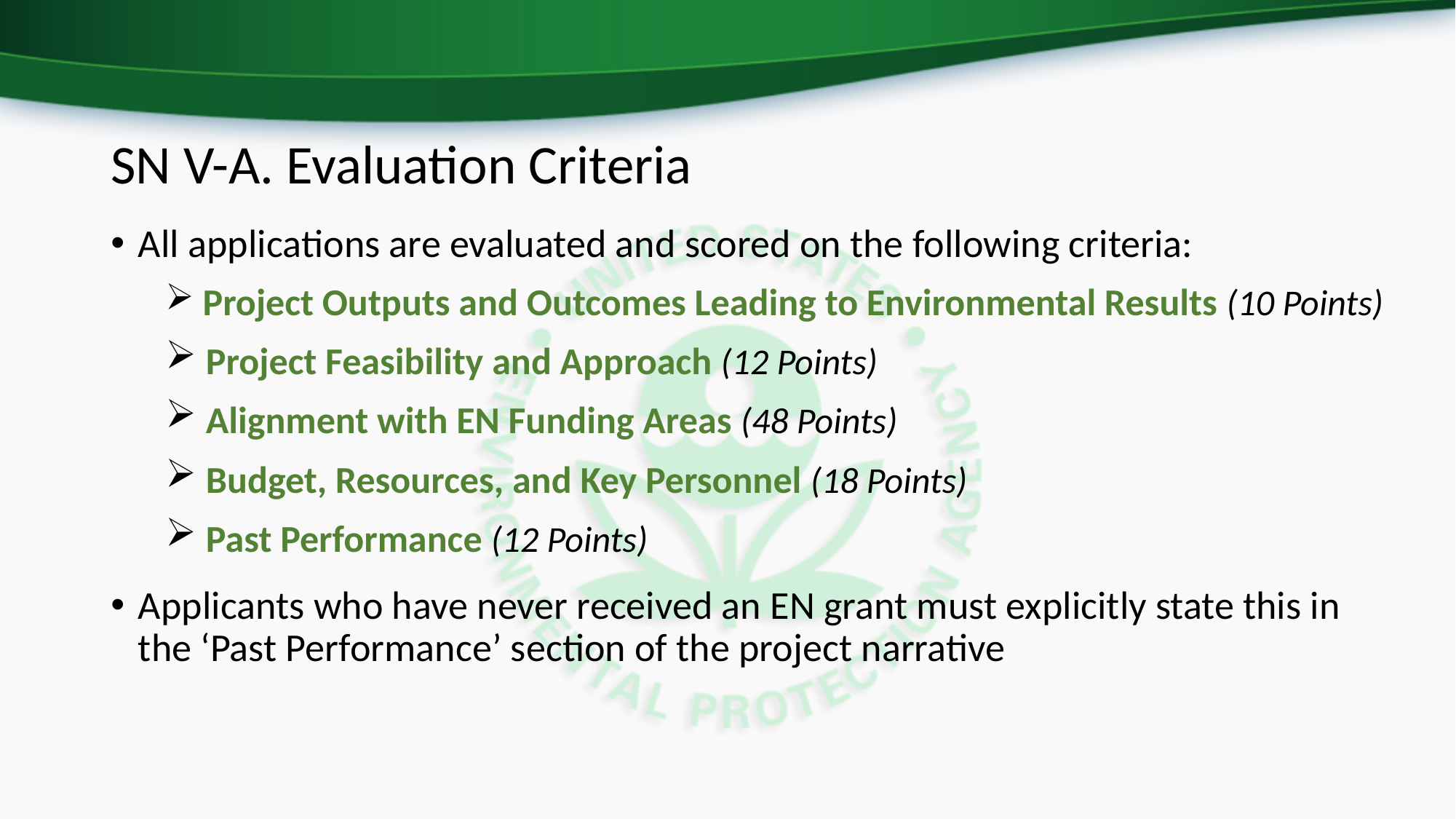

# SN V-A. Evaluation Criteria
All applications are evaluated and scored on the following criteria:
 Project Outputs and Outcomes Leading to Environmental Results (10 Points)
 Project Feasibility and Approach (12 Points)
 Alignment with EN Funding Areas (48 Points)
 Budget, Resources, and Key Personnel (18 Points)
 Past Performance (12 Points)
Applicants who have never received an EN grant must explicitly state this in the ‘Past Performance’ section of the project narrative